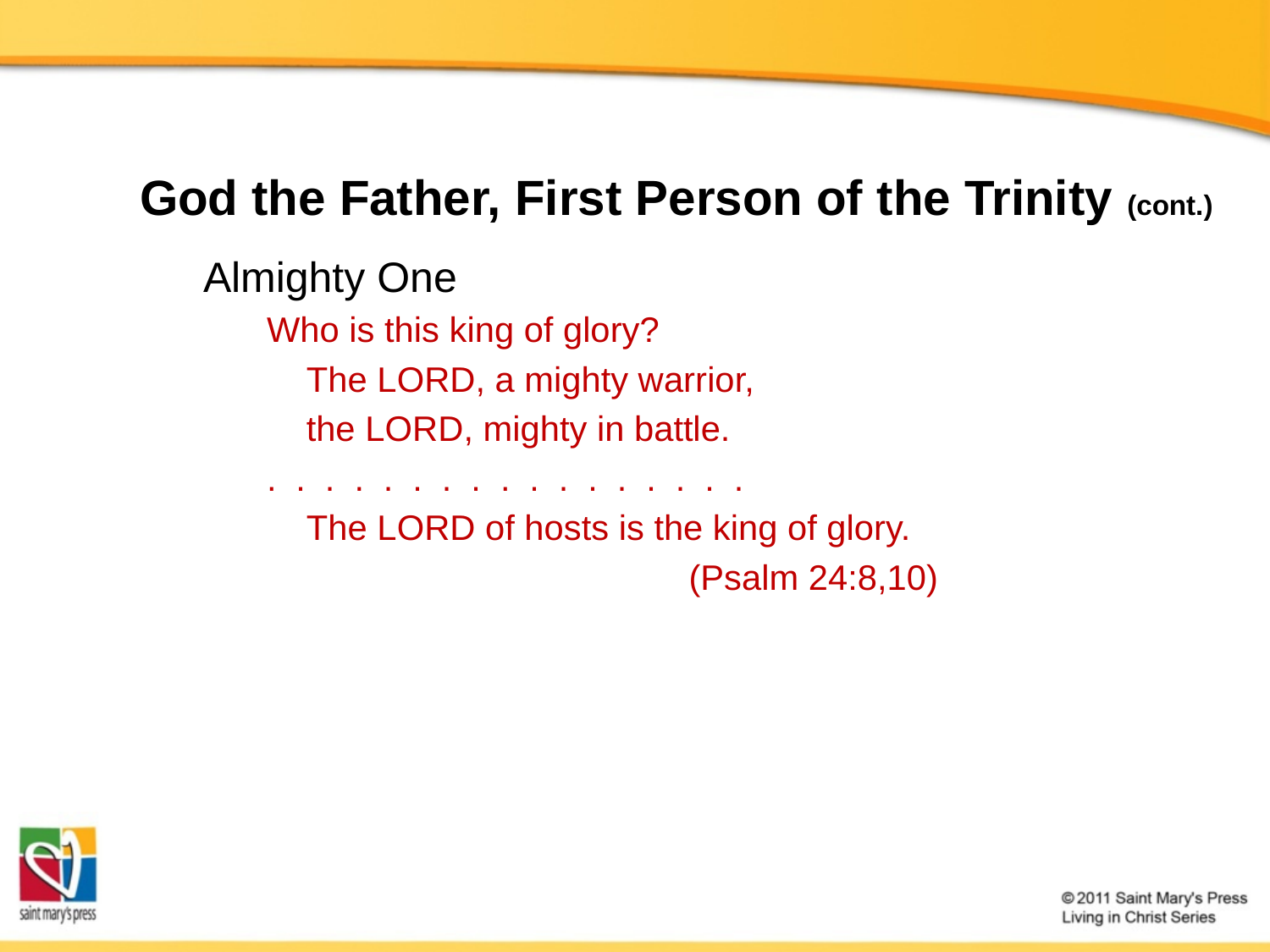

# God the Father, First Person of the Trinity (cont.)
Almighty One
Who is this king of glory?
	The Lord, a mighty warrior,
	the Lord, mighty in battle.
.  .  .  .  .  .  .  .  .  .  .  .  .  .  .  .  .
	The Lord of hosts is the king of glory.
		(Psalm 24:8,10)